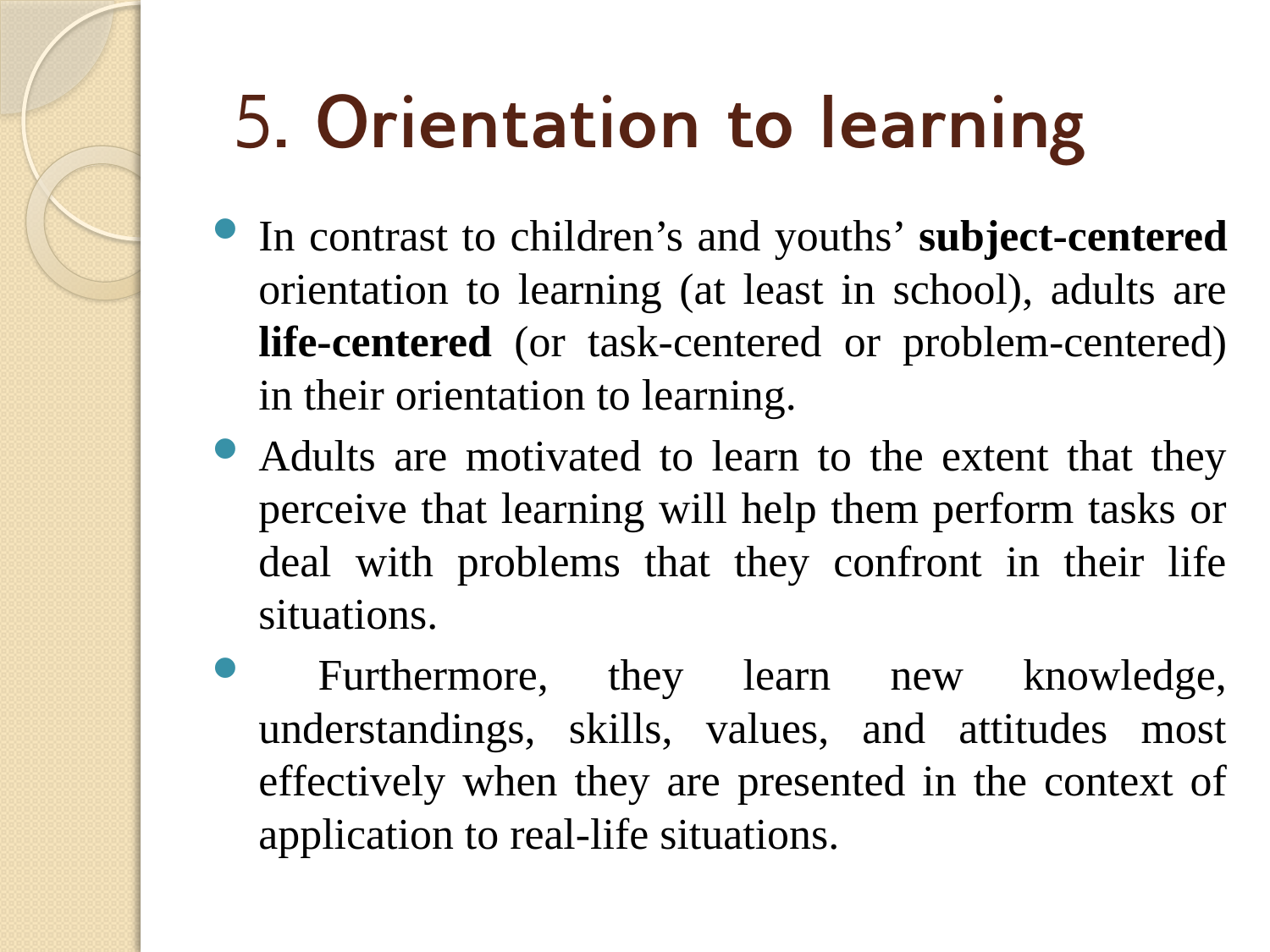

# 5. Orientation to learning
In contrast to children’s and youths’ subject-centered orientation to learning (at least in school), adults are life-centered (or task-centered or problem-centered) in their orientation to learning.
Adults are motivated to learn to the extent that they perceive that learning will help them perform tasks or deal with problems that they confront in their life situations.
 Furthermore, they learn new knowledge, understandings, skills, values, and attitudes most effectively when they are presented in the context of application to real-life situations.